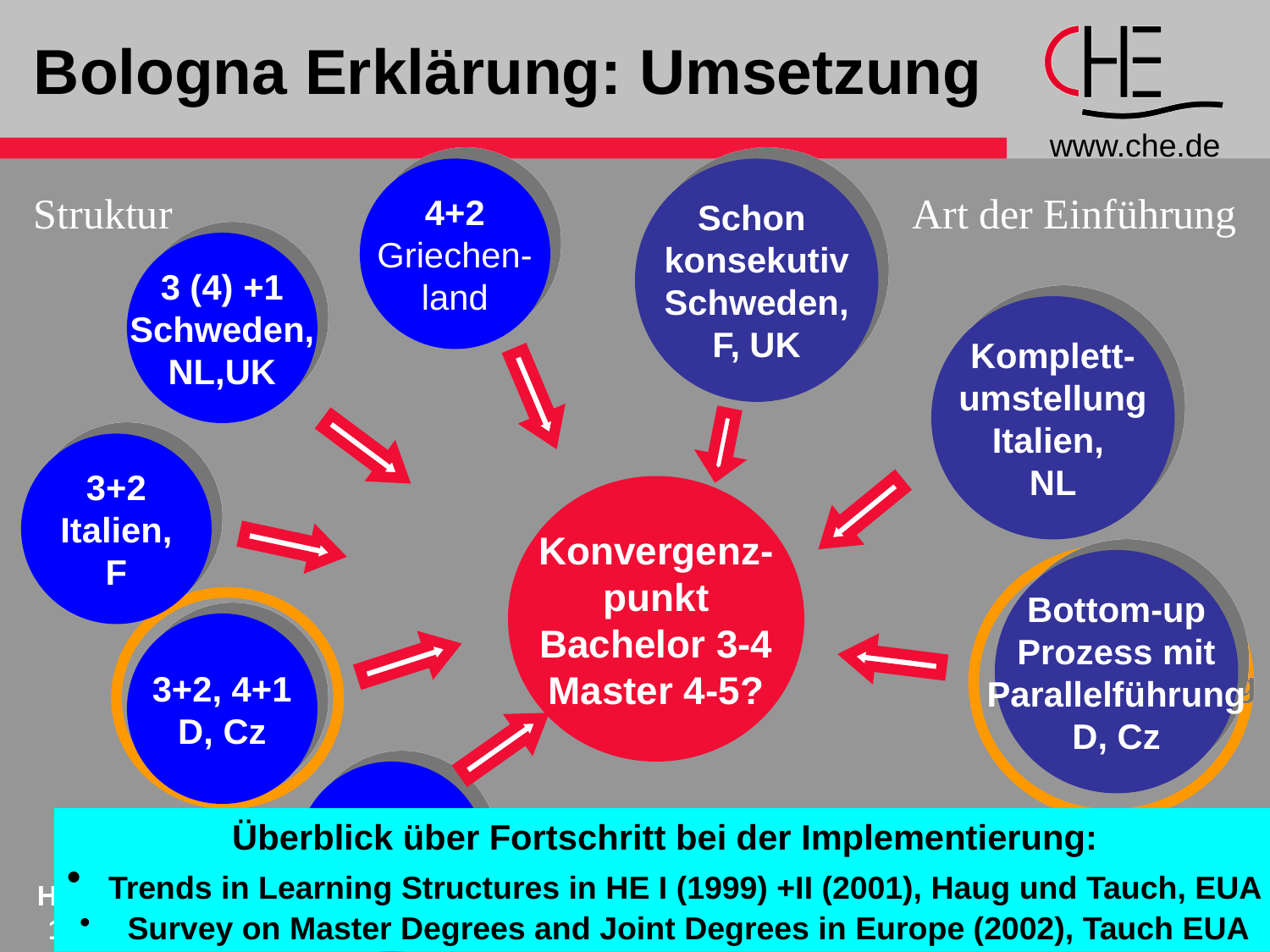

# Bologna Erklärung: Umsetzung
4+2
Griechen-
land
Struktur
3 (4) +1
Schweden,
NL,UK

3+2
Italien,
F

3+2, 4+1
D, Cz

....
Schon
konsekutiv
Schweden,
F, UK
Art der Einführung
Komplett-
umstellung
Italien,
NL

Bottom-up
Prozess mit
Parallelführung
D, Cz

Konvergenz-
punkt
Bachelor 3-4
Master 4-5?

Überblick über Fortschritt bei der Implementierung:
 Trends in Learning Structures in HE I (1999) +II (2001), Haug und Tauch, EUA
  Survey on Master Degrees and Joint Degrees in Europe (2002), Tauch EUA
5